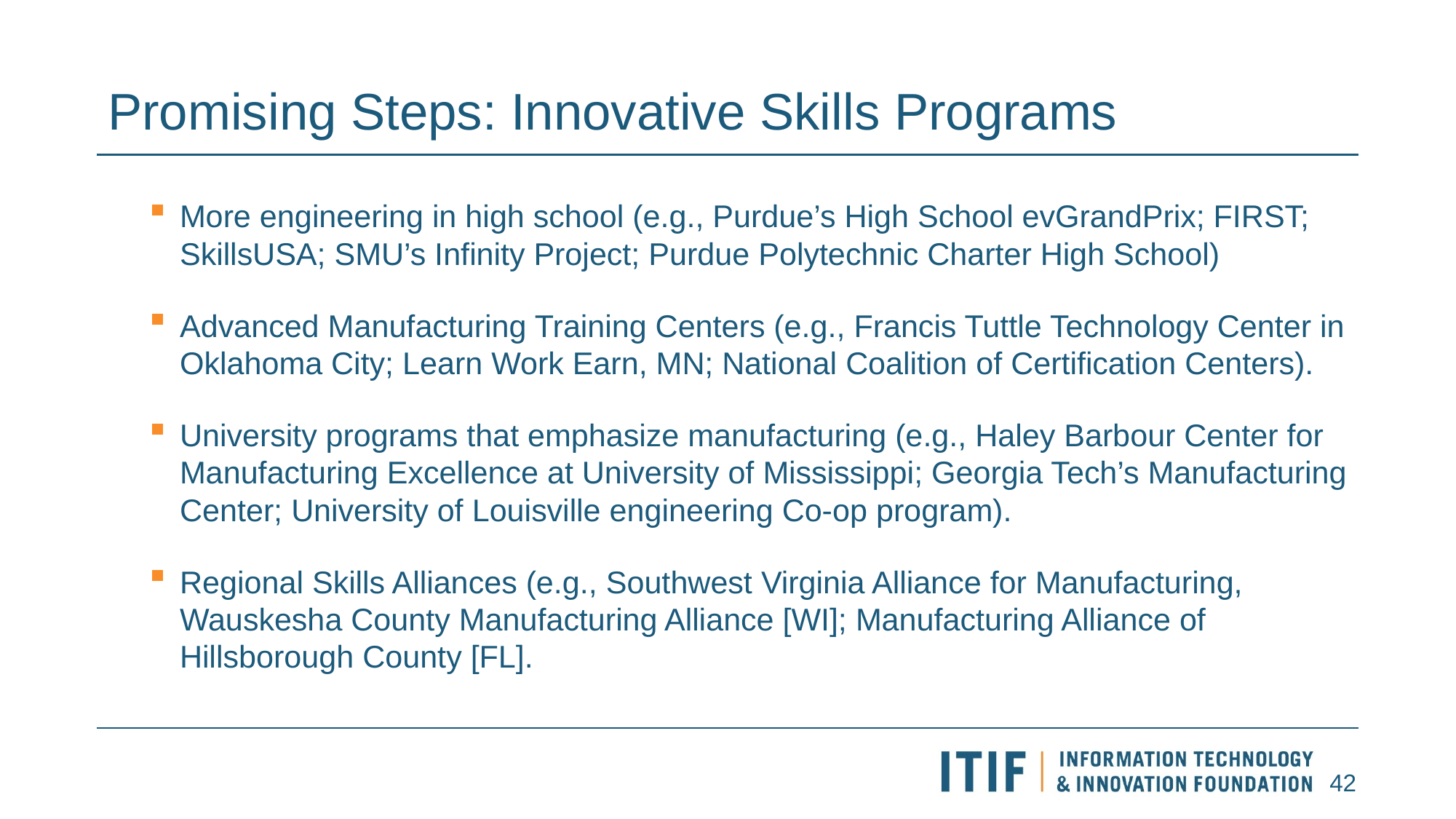

# Promising Steps: Innovative Skills Programs
More engineering in high school (e.g., Purdue’s High School evGrandPrix; FIRST; SkillsUSA; SMU’s Infinity Project; Purdue Polytechnic Charter High School)
Advanced Manufacturing Training Centers (e.g., Francis Tuttle Technology Center in Oklahoma City; Learn Work Earn, MN; National Coalition of Certification Centers).
University programs that emphasize manufacturing (e.g., Haley Barbour Center for Manufacturing Excellence at University of Mississippi; Georgia Tech’s Manufacturing Center; University of Louisville engineering Co-op program).
Regional Skills Alliances (e.g., Southwest Virginia Alliance for Manufacturing, Wauskesha County Manufacturing Alliance [WI]; Manufacturing Alliance of Hillsborough County [FL].

42